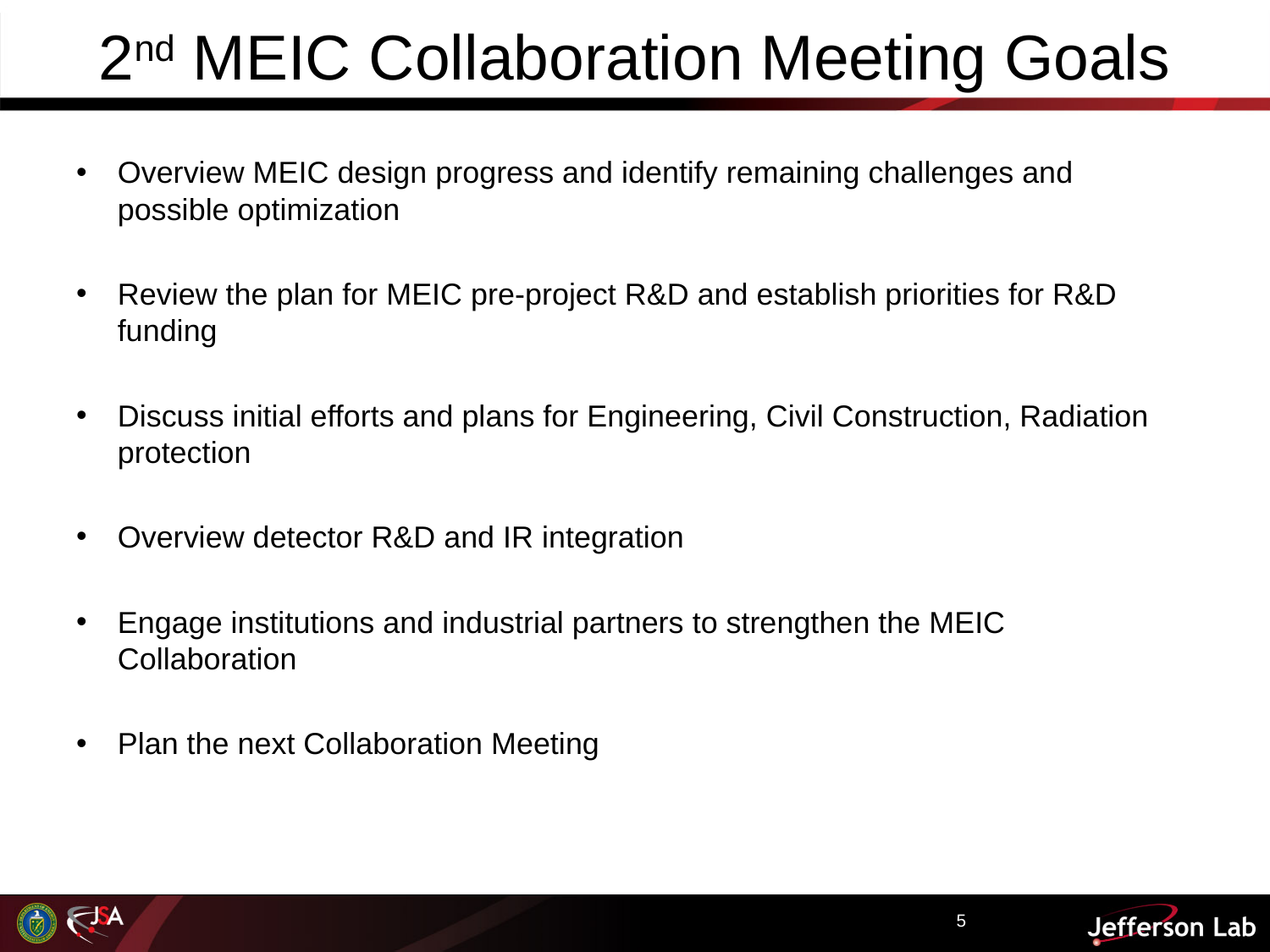

# 2nd MEIC Collaboration Meeting Goals
Overview MEIC design progress and identify remaining challenges and possible optimization

Review the plan for MEIC pre-project R&D and establish priorities for R&D funding

Discuss initial efforts and plans for Engineering, Civil Construction, Radiation protection

Overview detector R&D and IR integration

Engage institutions and industrial partners to strengthen the MEIC Collaboration

Plan the next Collaboration Meeting

5